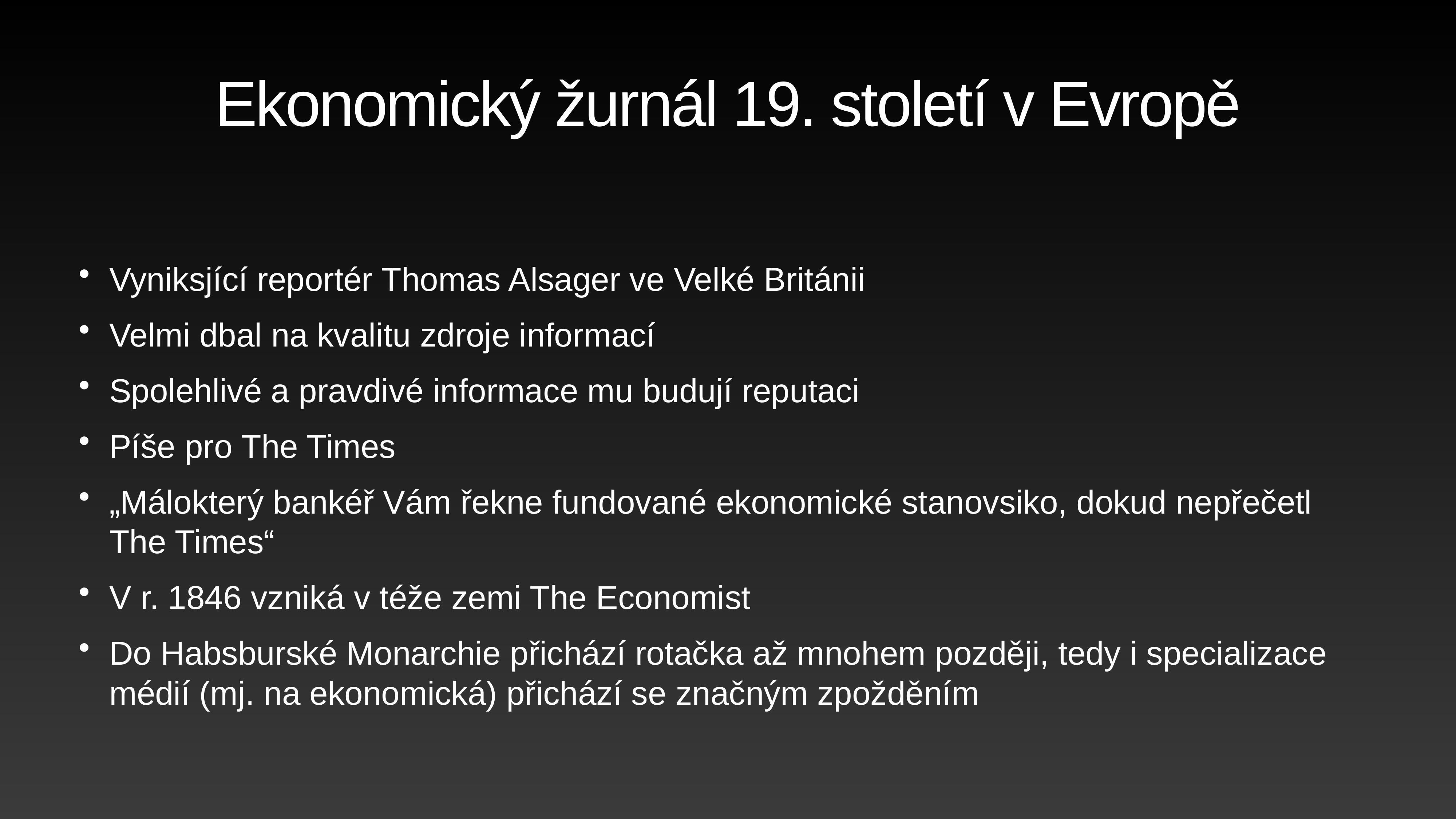

# Ekonomický žurnál 19. století v Evropě

Vyniksjící reportér Thomas Alsager ve Velké Británii
Velmi dbal na kvalitu zdroje informací
Spolehlivé a pravdivé informace mu budují reputaci
Píše pro The Times
„Málokterý bankéř Vám řekne fundované ekonomické stanovsiko, dokud nepřečetl The Times“
V r. 1846 vzniká v téže zemi The Economist
Do Habsburské Monarchie přichází rotačka až mnohem později, tedy i specializace médií (mj. na ekonomická) přichází se značným zpožděním